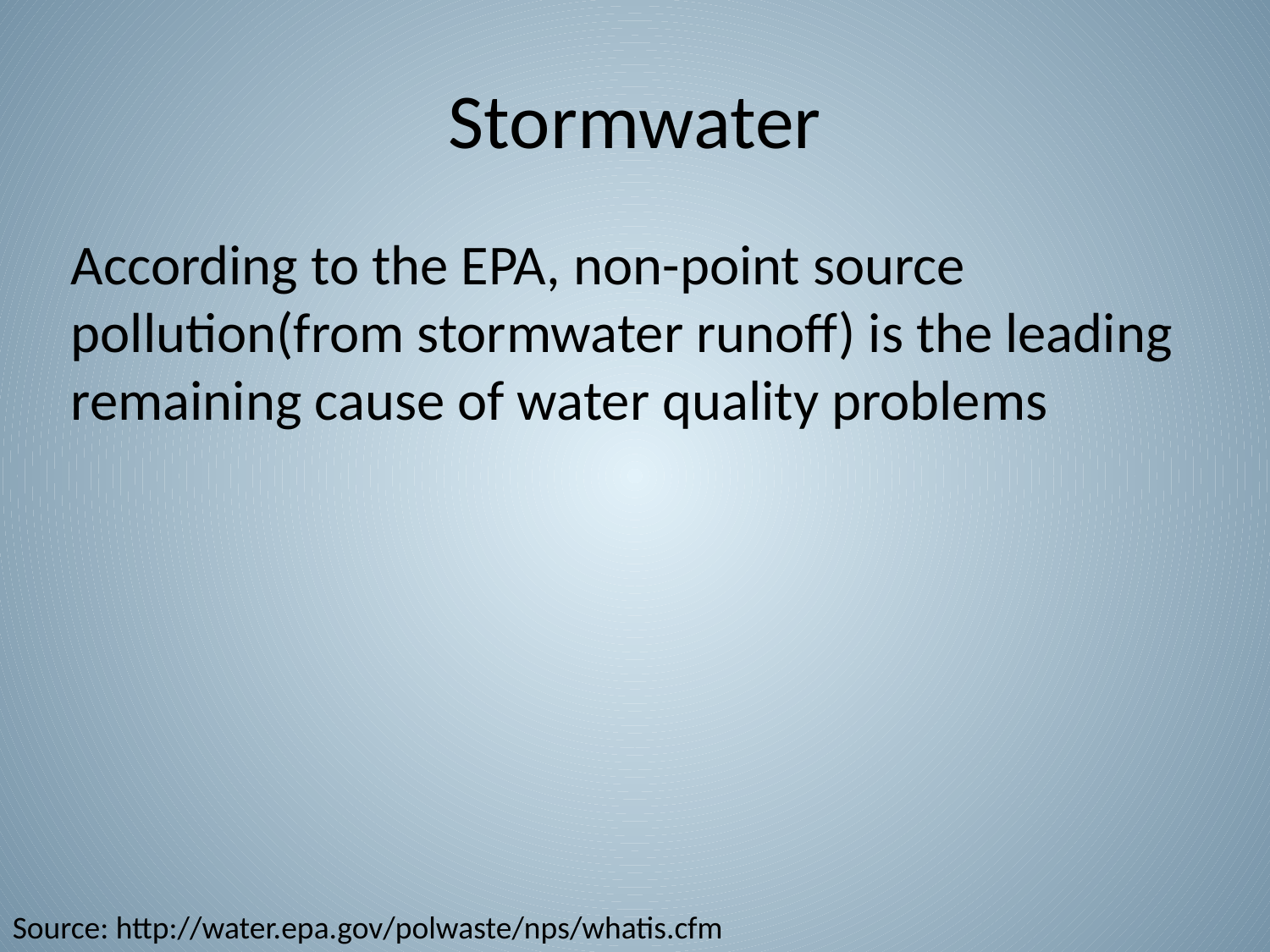

# Stormwater
	According to the EPA, non-point source pollution(from stormwater runoff) is the leading remaining cause of water quality problems

Source: http://water.epa.gov/polwaste/nps/whatis.cfm